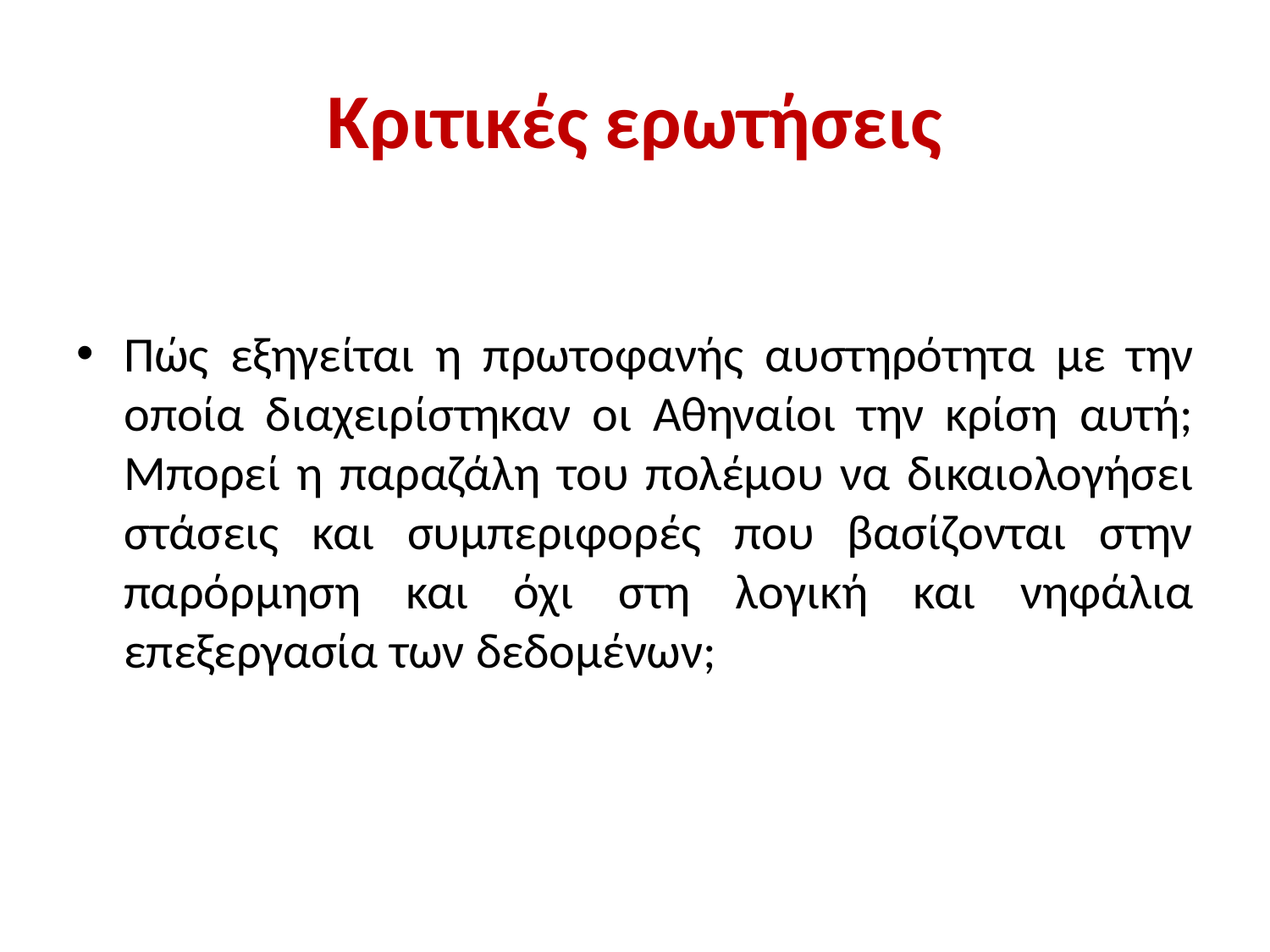

# Κριτικές ερωτήσεις
Πώς εξηγείται η πρωτοφανής αυστηρότητα με την οποία διαχειρίστηκαν οι Αθηναίοι την κρίση αυτή; Μπορεί η παραζάλη του πολέμου να δικαιολογήσει στάσεις και συμπεριφορές που βασίζονται στην παρόρμηση και όχι στη λογική και νηφάλια επεξεργασία των δεδομένων;